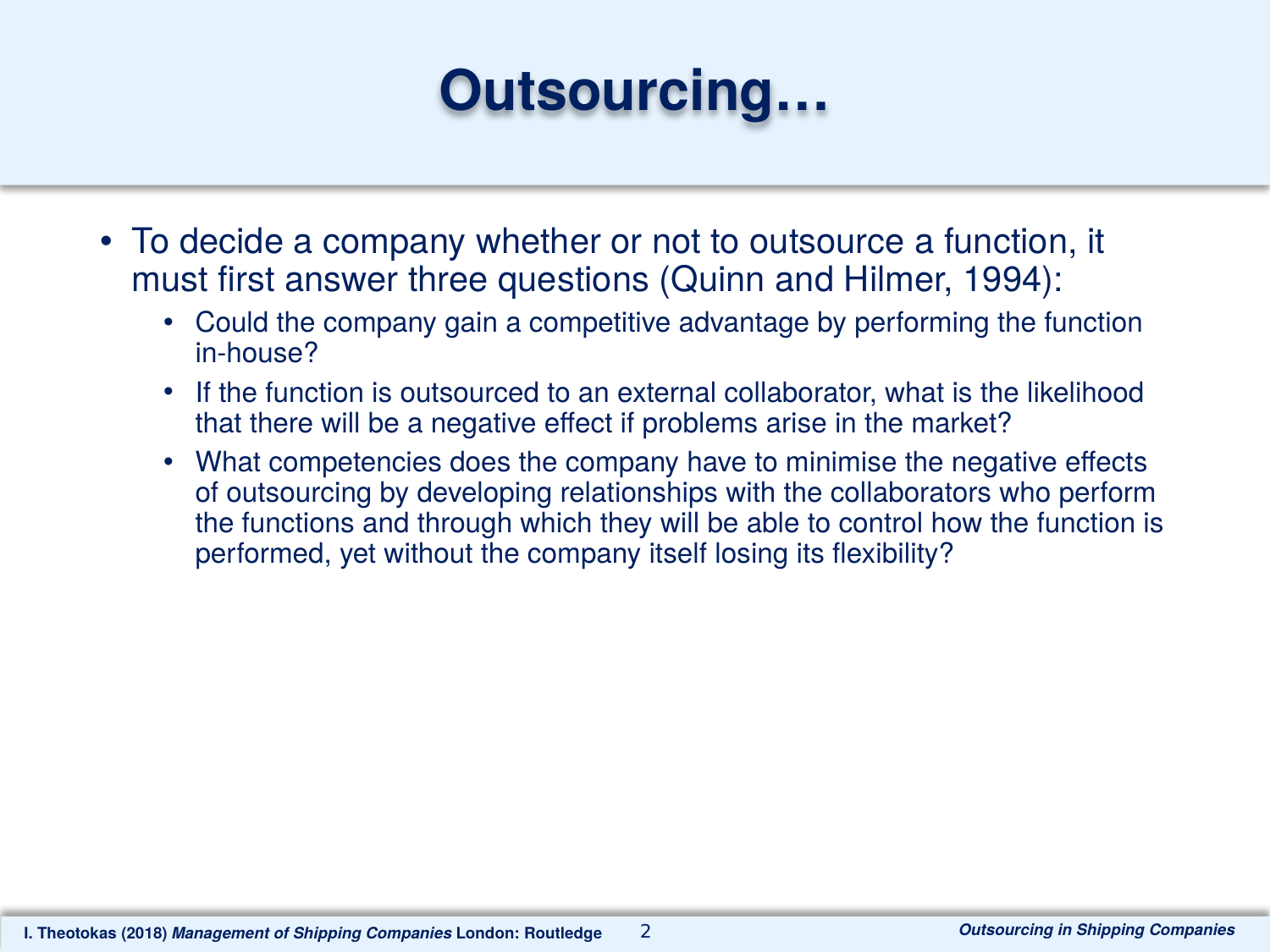

# Outsourcing…
To decide a company whether or not to outsource a function, it must first answer three questions (Quinn and Hilmer, 1994):
Could the company gain a competitive advantage by performing the function in-house?
If the function is outsourced to an external collaborator, what is the likelihood that there will be a negative effect if problems arise in the market?
What competencies does the company have to minimise the negative effects of outsourcing by developing relationships with the collaborators who perform the functions and through which they will be able to control how the function is performed, yet without the company itself losing its flexibility?

2
Outsourcing in Shipping Companies